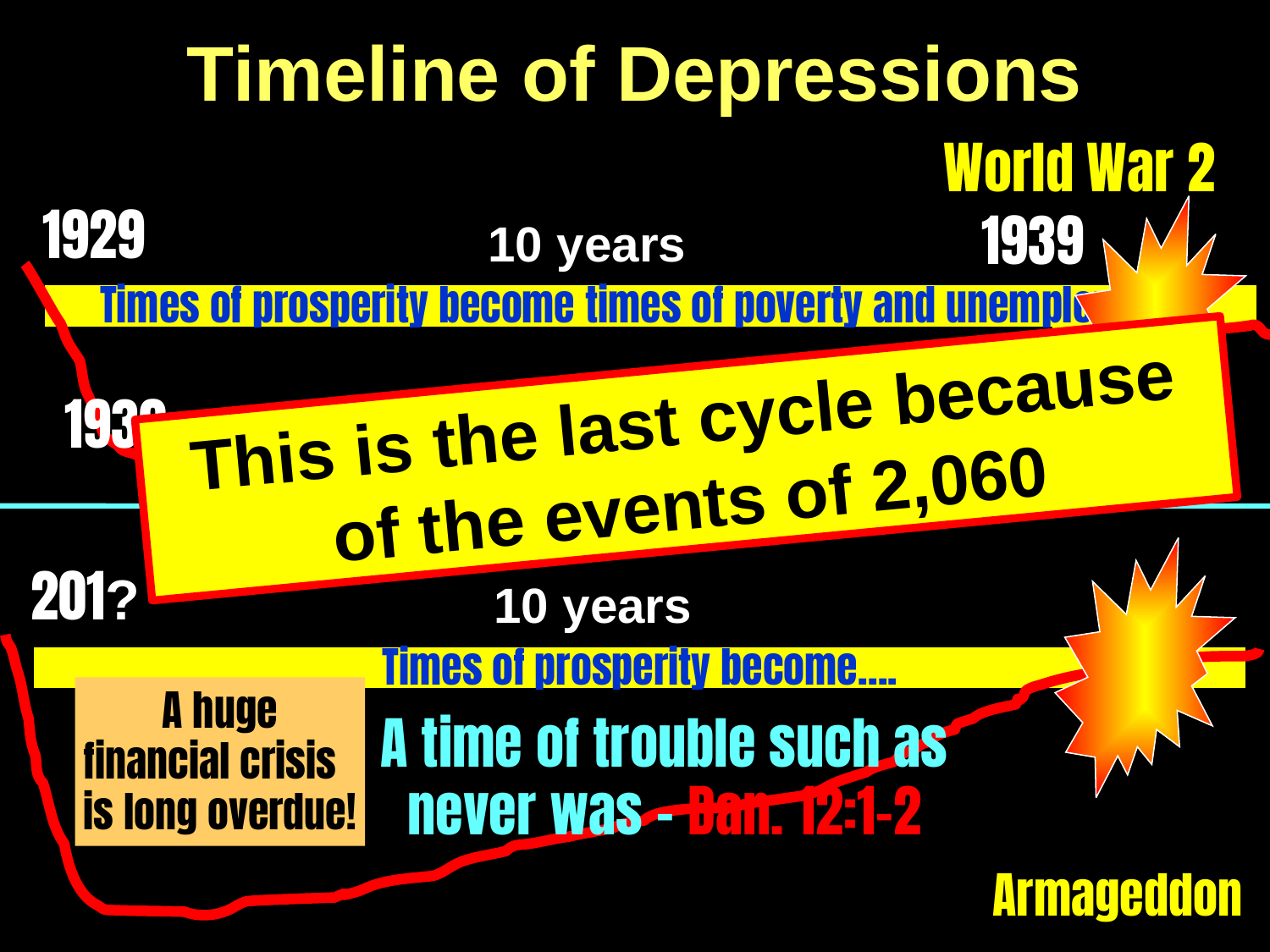

# Timeline of Depressions
World War 2
1929

1939
10 years

War
Times of prosperity become times of poverty and unemployment
This is the last cycle because of the events of 2,060
1930

201?
10 years

Times of prosperity become….
A huge
financial crisis
is long overdue!
A time of trouble such as never was – Dan. 12:1-2
Armageddon